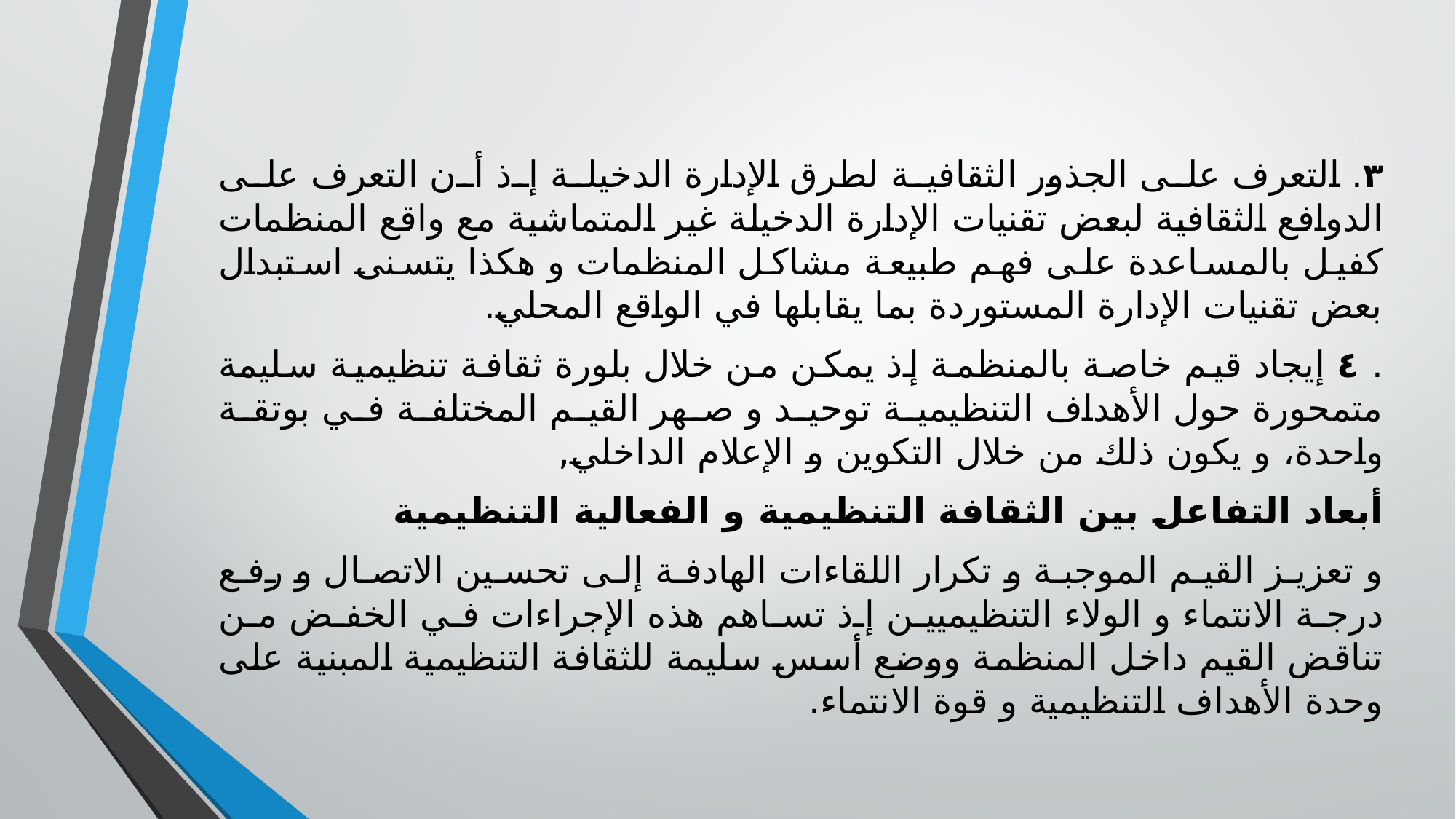

٣. التعرف على الجذور الثقافية لطرق الإدارة الدخيلة إذ أن التعرف على الدوافع الثقافية لبعض تقنيات الإدارة الدخيلة غير المتماشية مع واقع المنظمات كفيل بالمساعدة على فهم طبيعة مشاكل المنظمات و هكذا يتسنى استبدال بعض تقنيات الإدارة المستوردة بما يقابلها في الواقع المحلي.
. ٤ إيجاد قيم خاصة بالمنظمة إذ يمكن من خلال بلورة ثقافة تنظيمية سليمة متمحورة حول الأهداف التنظيمية توحيد و صهر القيم المختلفة في بوتقة واحدة، و يكون ذلك من خلال التكوين و الإعلام الداخلي,
أبعاد التفاعل بين الثقافة التنظيمية و الفعالية التنظيمية
و تعزيز القيم الموجبة و تكرار اللقاءات الهادفة إلى تحسين الاتصال و رفع درجة الانتماء و الولاء التنظيميين إذ تساهم هذه الإجراءات في الخفض من تناقض القيم داخل المنظمة ووضع أسس سليمة للثقافة التنظيمية المبنية على وحدة الأهداف التنظيمية و قوة الانتماء.